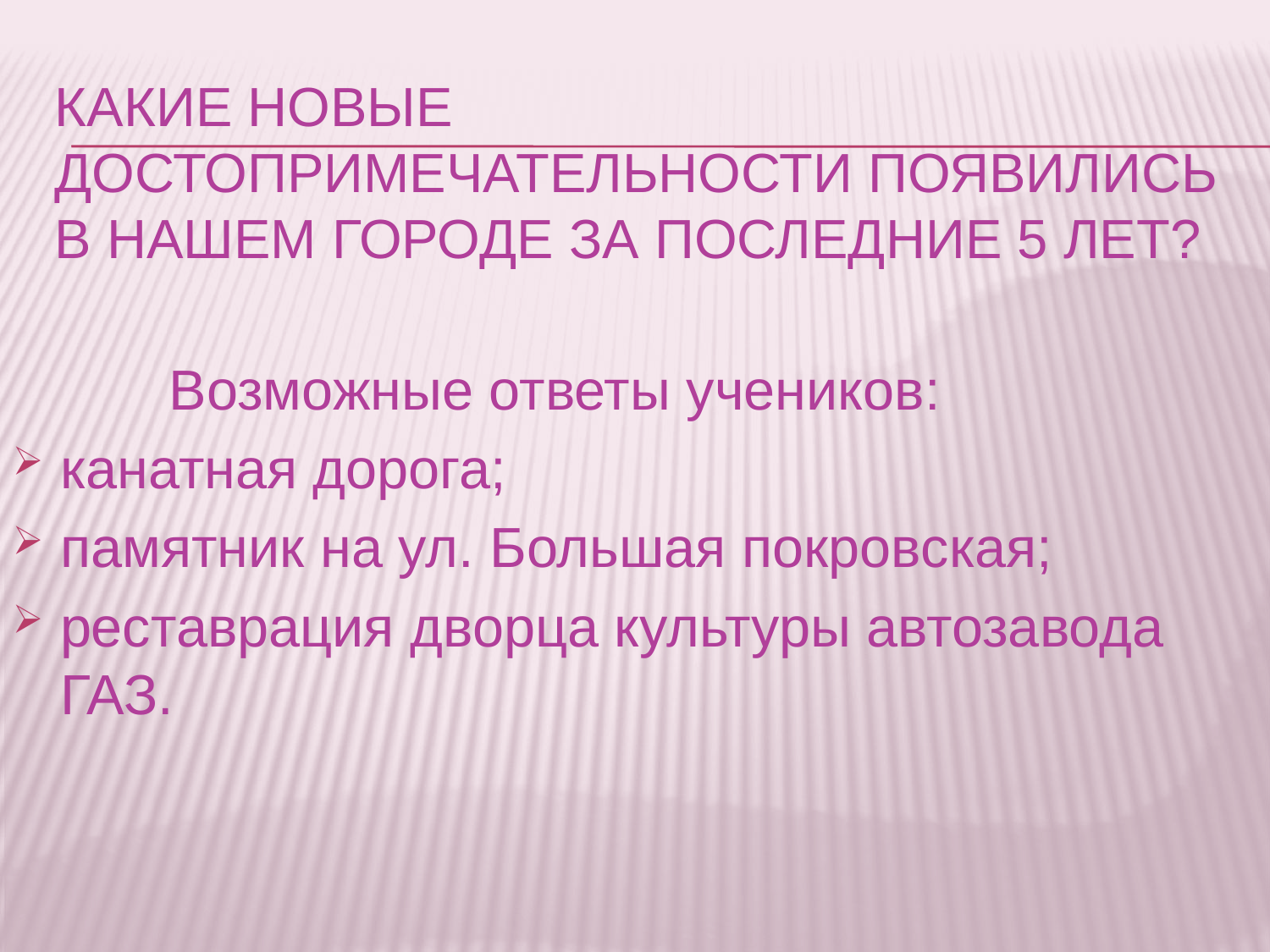

# Какие новые достопримечательности появились в нашем городе за последние 5 лет?
          Возможные ответы учеников:
канатная дорога;
памятник на ул. Большая покровская;
реставрация дворца культуры автозавода ГАЗ.